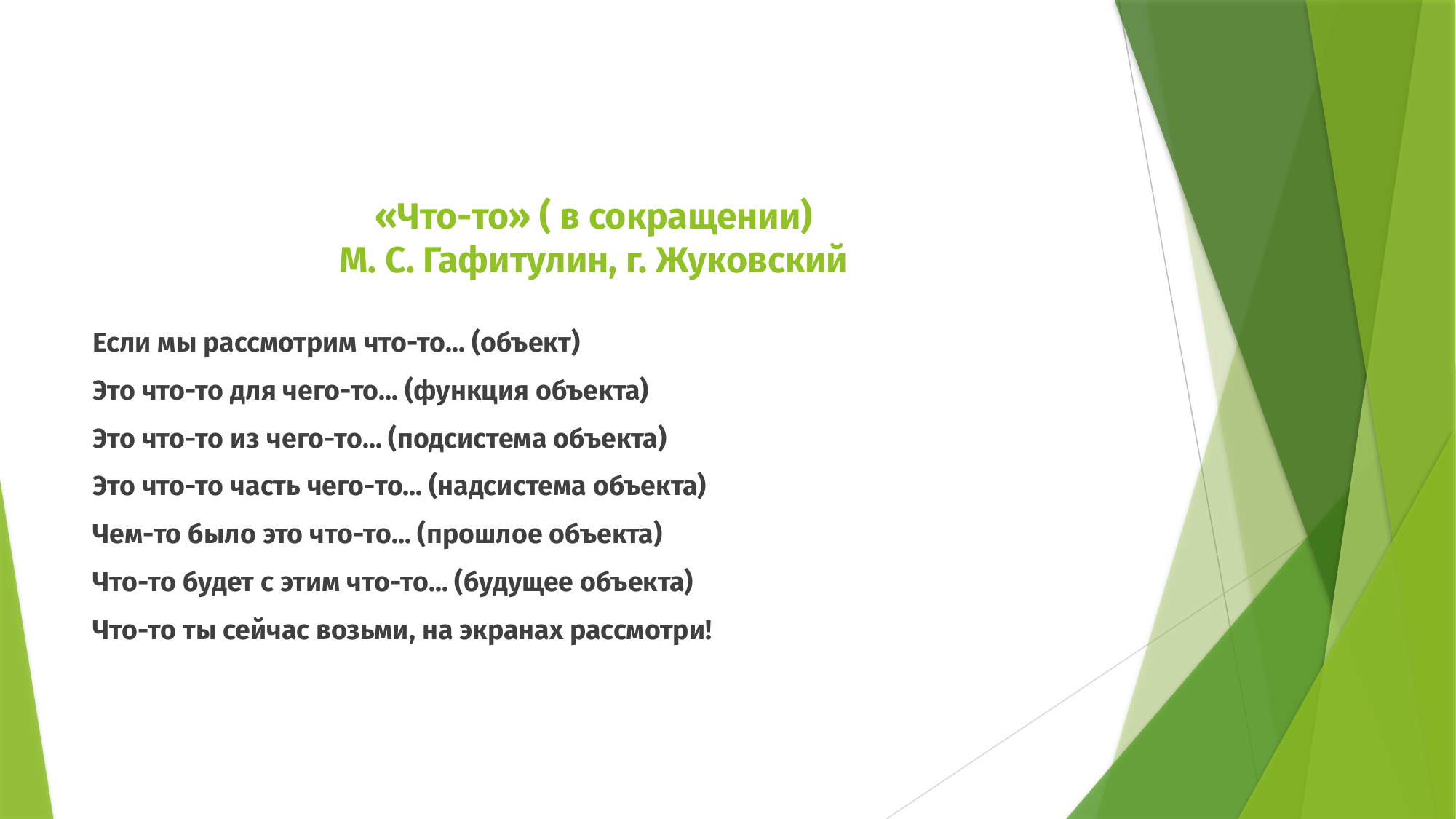

# «Что-то» ( в сокращении) М. С. Гафитулин, г. Жуковский
Если мы рассмотрим что-то... (объект)
Это что-то для чего-то... (функция объекта)
Это что-то из чего-то... (подсистема объекта)
Это что-то часть чего-то... (надсистема объекта)
Чем-то было это что-то... (прошлое объекта)
Что-то будет с этим что-то... (будущее объекта)
Что-то ты сейчас возьми, на экранах рассмотри!